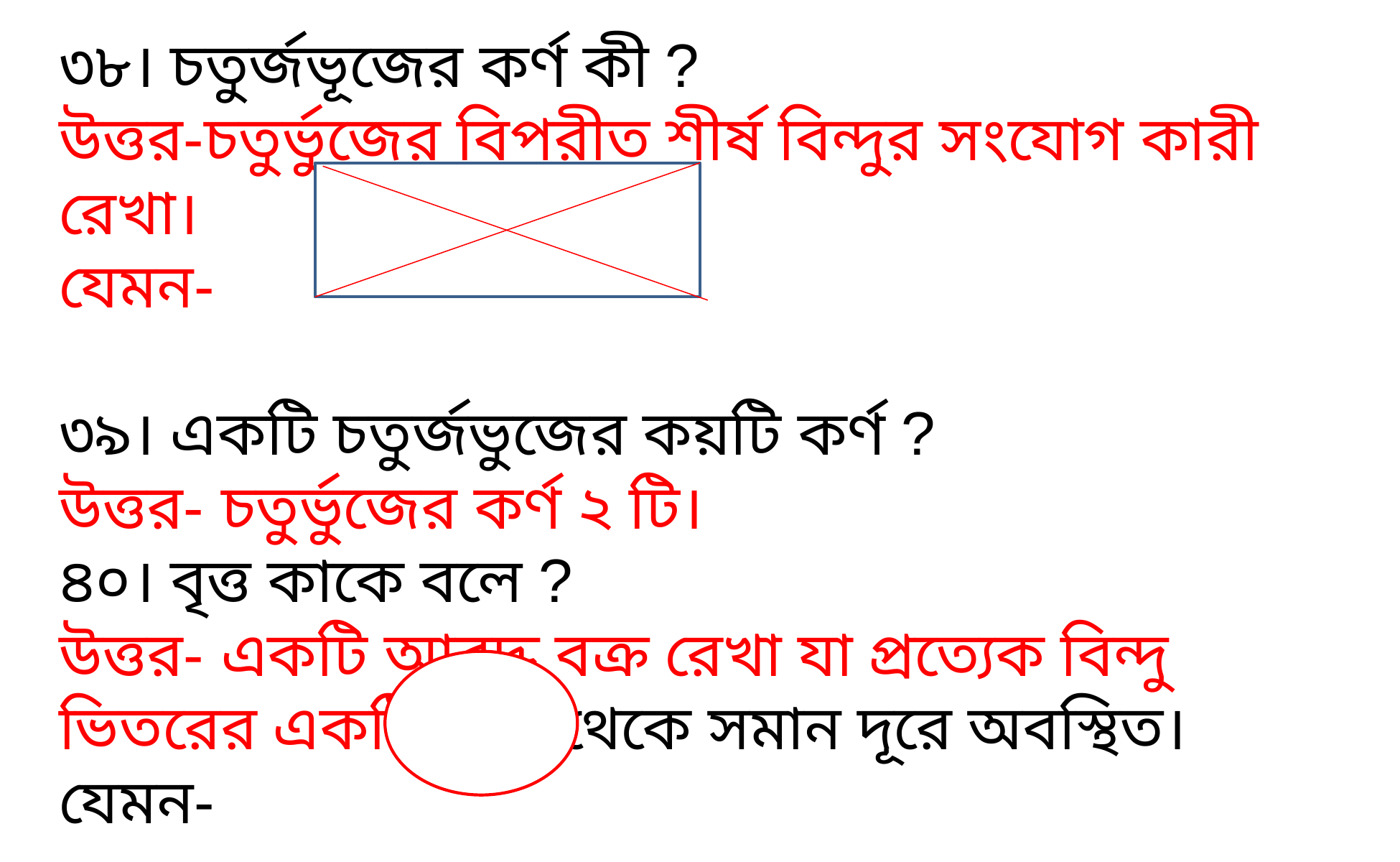

৩৮। চতুর্জভূজের কর্ণ কী ?
উত্তর-চতুর্ভুজের বিপরীত শীর্ষ বিন্দুর সংযোগ কারী রেখা।
যেমন-

৩৯। একটি চতুর্জভুজের কয়টি কর্ণ ?
উত্তর- চতুর্ভুজের কর্ণ ২ টি।
৪০। বৃত্ত কাকে বলে ?
উত্তর- একটি আবদ্ধ বক্র রেখা যা প্রত্যেক বিন্দু ভিতরের একটি বিন্দু থেকে সমান দূরে অবস্থিত।
যেমন-